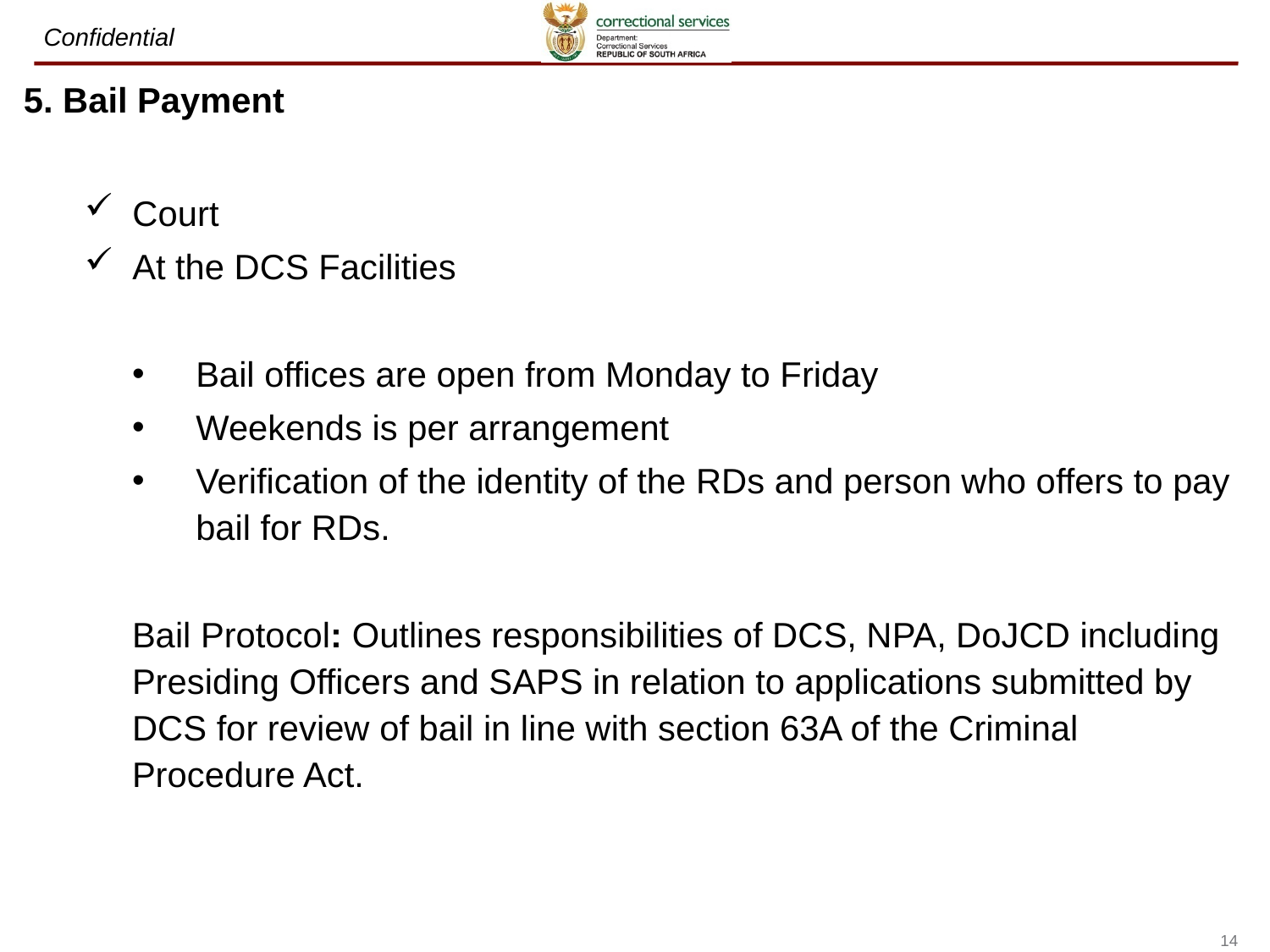

5. Bail Payment

Court
At the DCS Facilities

Bail offices are open from Monday to Friday
Weekends is per arrangement
Verification of the identity of the RDs and person who offers to pay bail for RDs.

Bail Protocol: Outlines responsibilities of DCS, NPA, DoJCD including Presiding Officers and SAPS in relation to applications submitted by DCS for review of bail in line with section 63A of the Criminal Procedure Act.